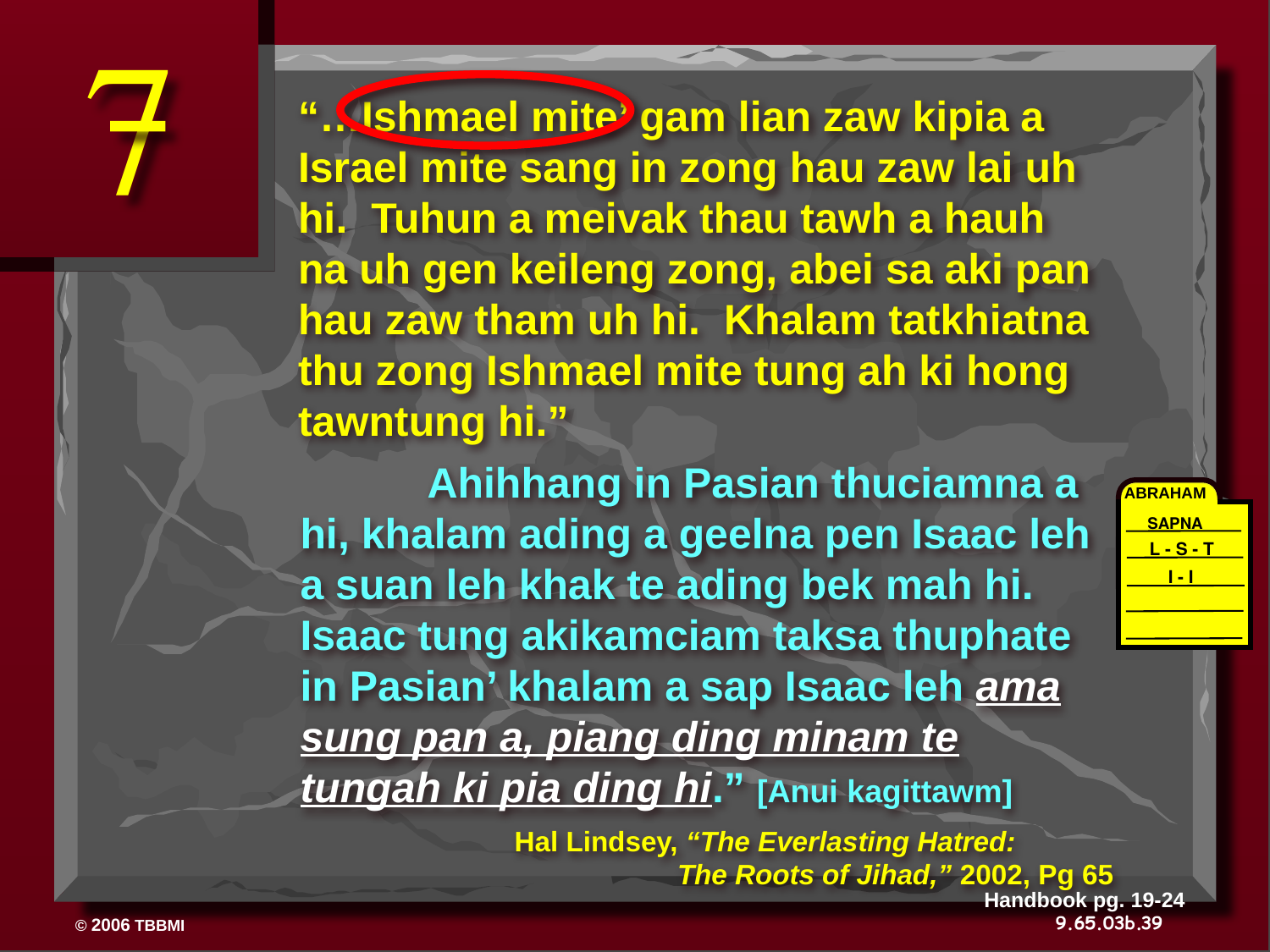

7

“…Ishmael mite’ gam lian zaw kipia a Israel mite sang in zong hau zaw lai uh hi.  Tuhun a meivak thau tawh a hauh na uh gen keileng zong, abei sa aki pan hau zaw tham uh hi.  Khalam tatkhiatna thu zong Ishmael mite tung ah ki hong tawntung hi.”
	Ahihhang in Pasian thuciamna a hi, khalam ading a geelna pen Isaac leh a suan leh khak te ading bek mah hi.  Isaac tung akikamciam taksa thuphate in Pasian’ khalam a sap Isaac leh ama sung pan a, piang ding minam te tungah ki pia ding hi.” [Anui kagittawm]
ABRAHAM

SAPNA

L - S - T

I - I

Hal Lindsey, “The Everlasting Hatred: 		The Roots of Jihad,” 2002, Pg 65
Handbook pg. 19-24
39